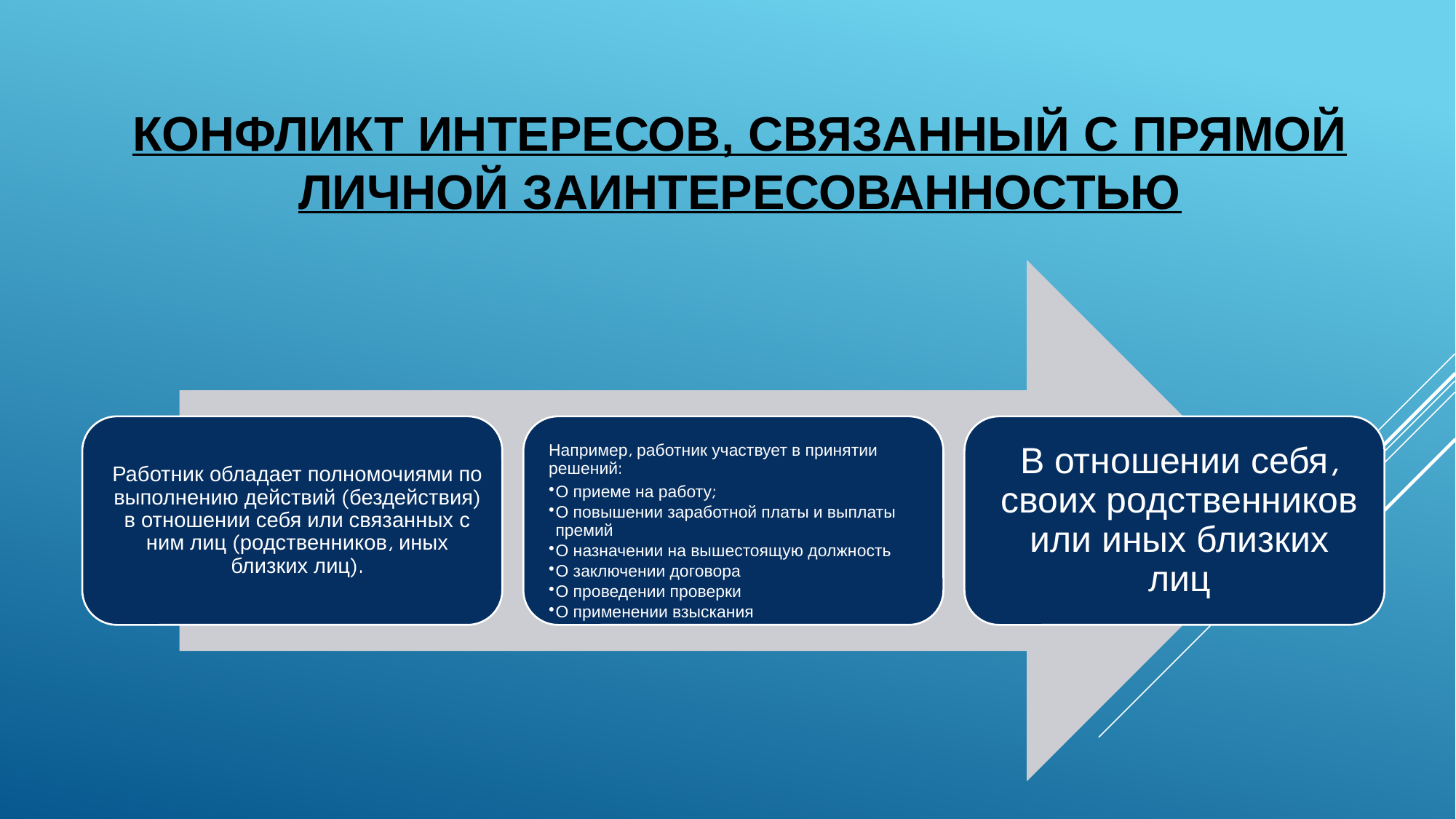

# Конфликт интересов, связанный с прямой личной заинтересованностью
Работник обладает полномочиями по выполнению действий (бездействия) в отношении себя или связанных с ним лиц (родственников, иных близких лиц).
Например, работник участвует в принятии решений:
О приеме на работу;
О повышении заработной платы и выплаты премий
О назначении на вышестоящую должность
О заключении договора
О проведении проверки
О применении взыскания
В отношении себя, своих родственников или иных близких лиц